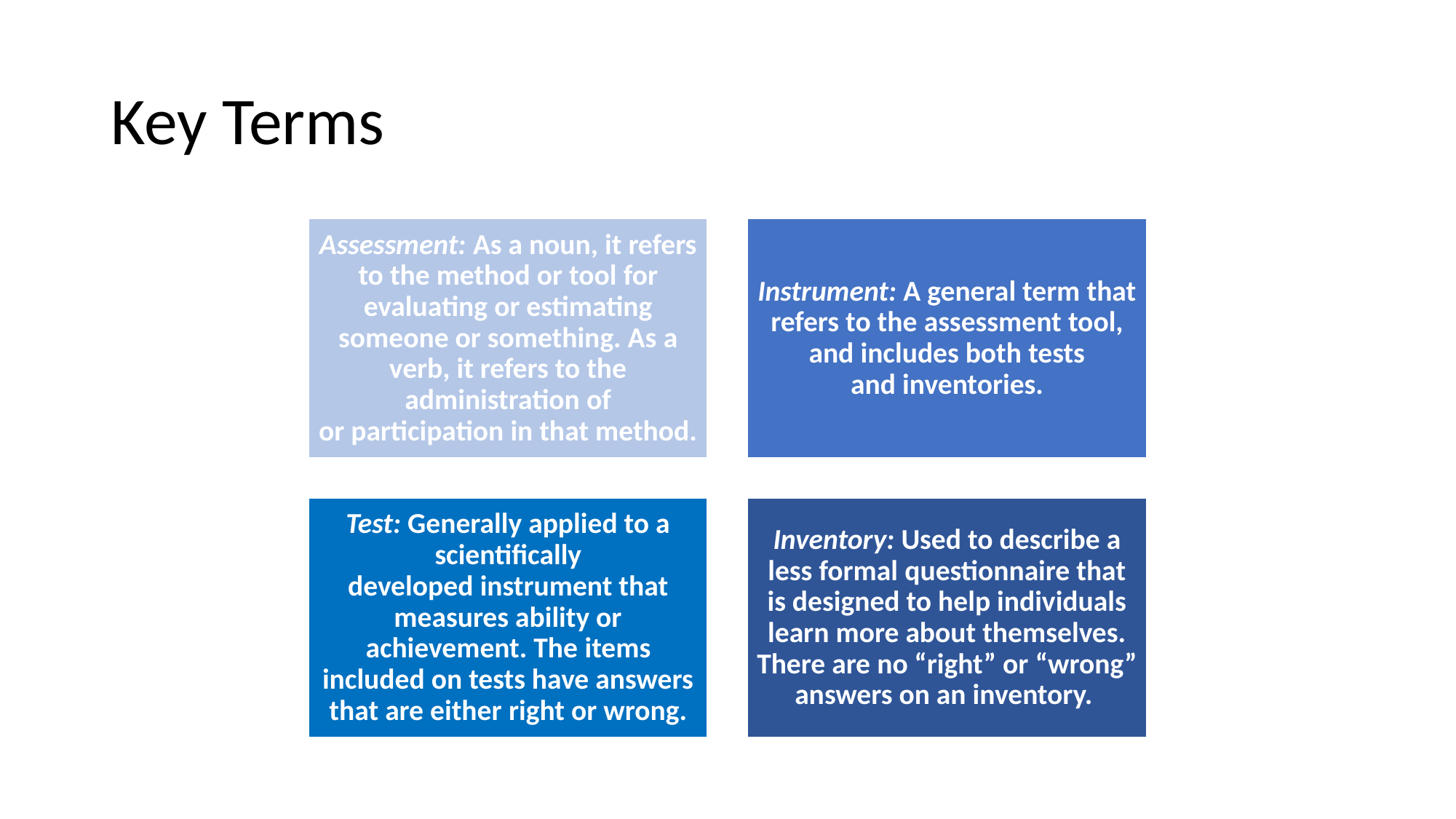

# Key Terms
Assessment: As a noun, it refers to the method or tool for evaluating or estimating someone or something. As a verb, it refers to the administration of or participation in that method.
Instrument: A general term that refers to the assessment tool, and includes both tests and inventories.
Test: Generally applied to a scientifically developed instrument that measures ability or achievement. The items included on tests have answers that are either right or wrong.
Inventory: Used to describe a less formal questionnaire that is designed to help individuals learn more about themselves. There are no “right” or “wrong” answers on an inventory.